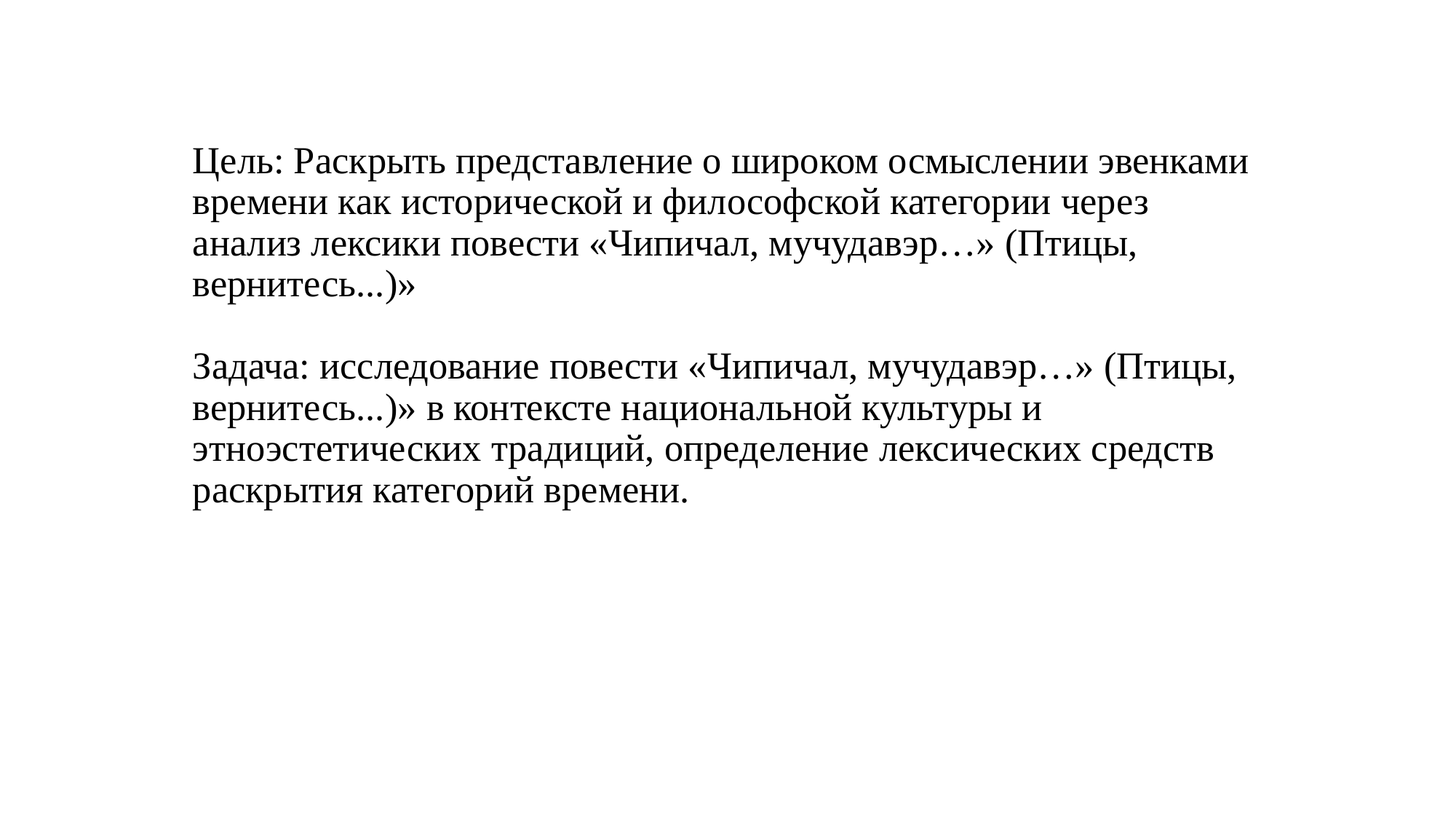

# Цель: Раскрыть представление о широком осмыслении эвенками времени как исторической и философской категории через анализ лексики повести «Чипичал, мучудавэр…» (Птицы, вернитесь...)» Задача: исследование повести «Чипичал, мучудавэр…» (Птицы, вернитесь...)» в контексте национальной культуры и этноэстетических традиций, определение лексических средств раскрытия категорий времени.